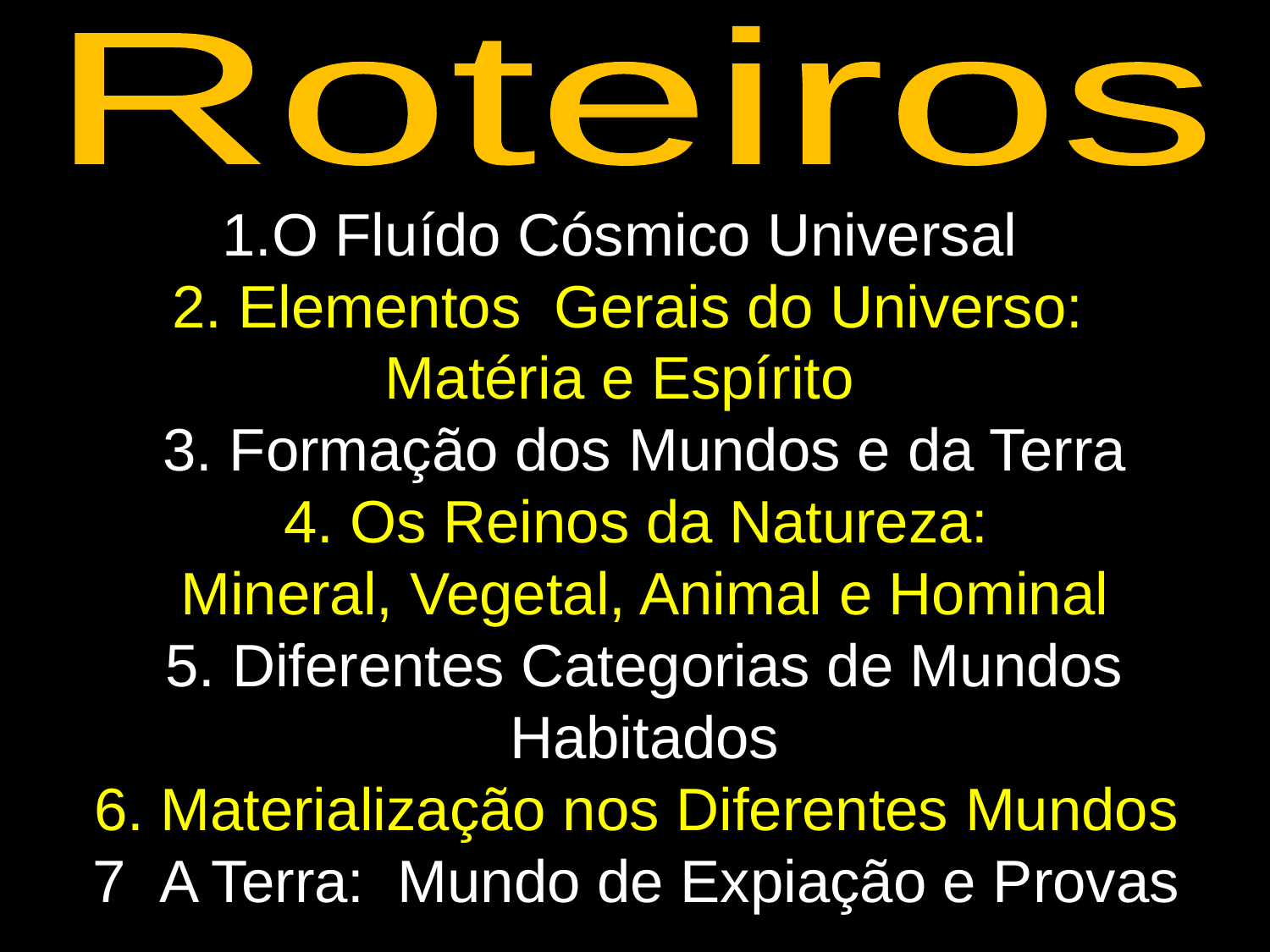

Roteiros

1.O Fluído Cósmico Universal
2. Elementos  Gerais do Universo:
Matéria e Espírito
3. Formação dos Mundos e da Terra
4. Os Reinos da Natureza:
Mineral, Vegetal, Animal e Hominal
5. Diferentes Categorias de Mundos Habitados
6. Materialização nos Diferentes Mundos
7. A Terra:  Mundo de Expiação e Provas